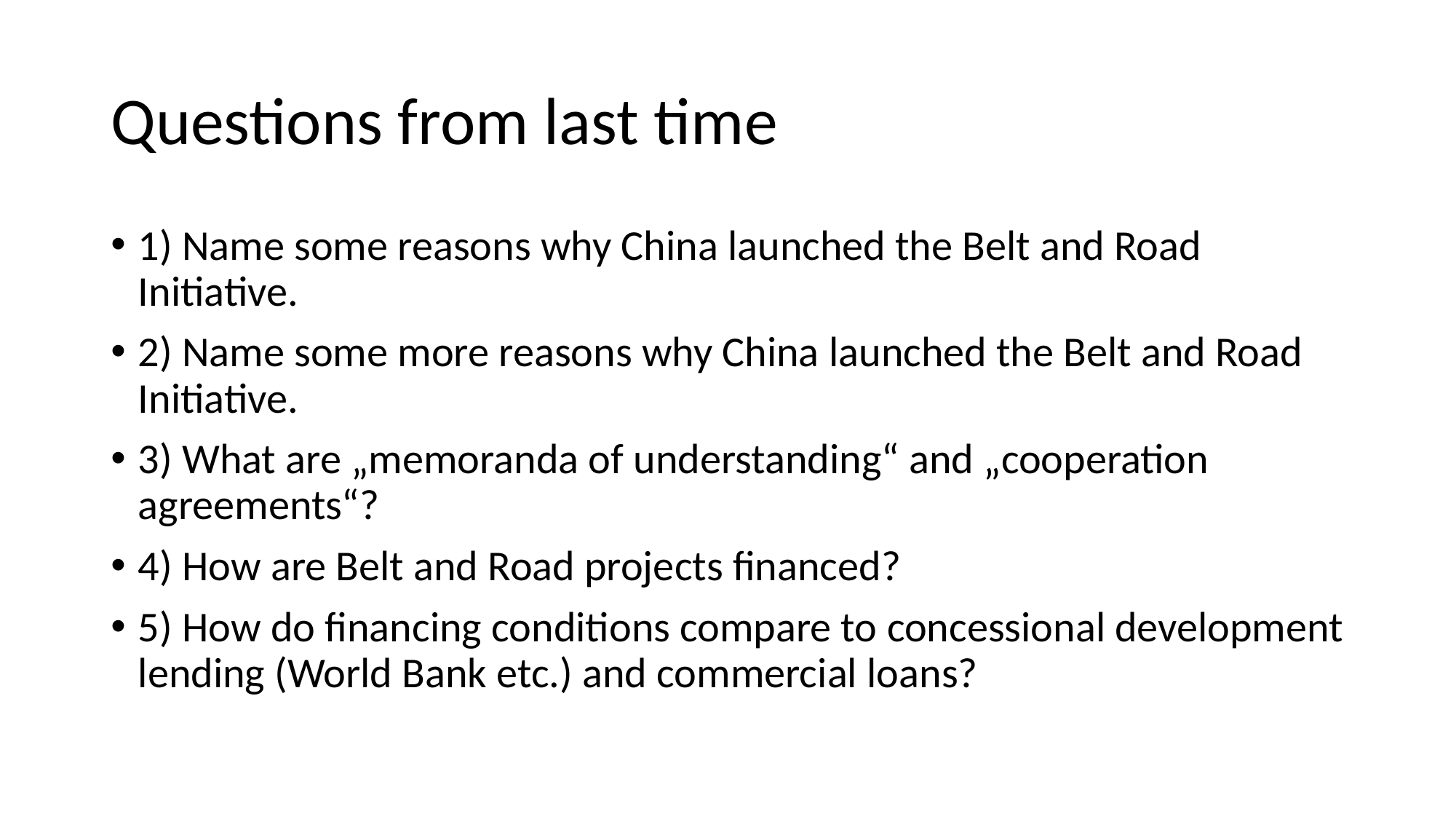

# Questions from last time
1) Name some reasons why China launched the Belt and Road Initiative.
2) Name some more reasons why China launched the Belt and Road Initiative.
3) What are „memoranda of understanding“ and „cooperation agreements“?
4) How are Belt and Road projects financed?
5) How do financing conditions compare to concessional development lending (World Bank etc.) and commercial loans?